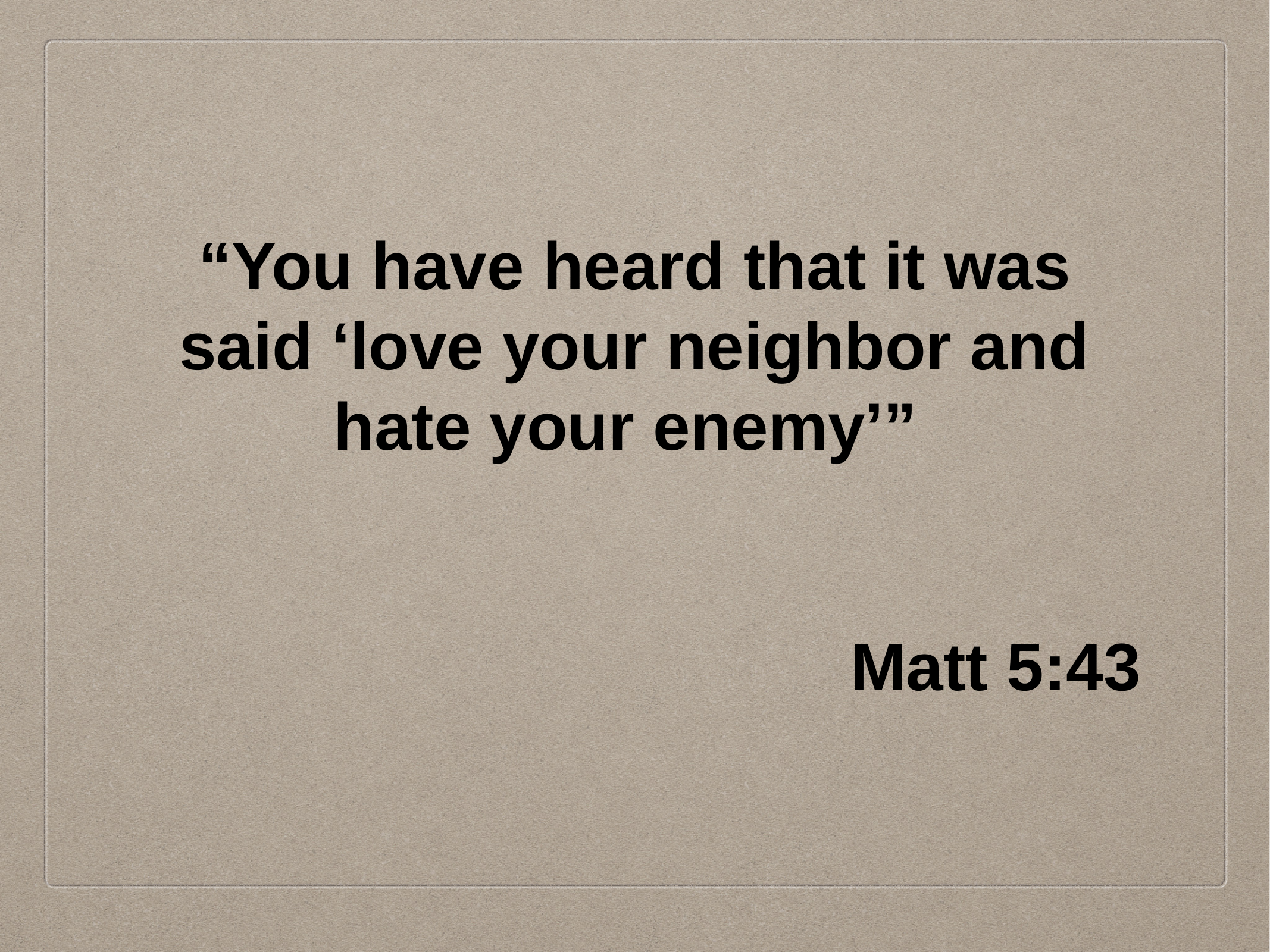

“You have heard that it was said ‘love your neighbor and hate your enemy’”
Matt 5:43